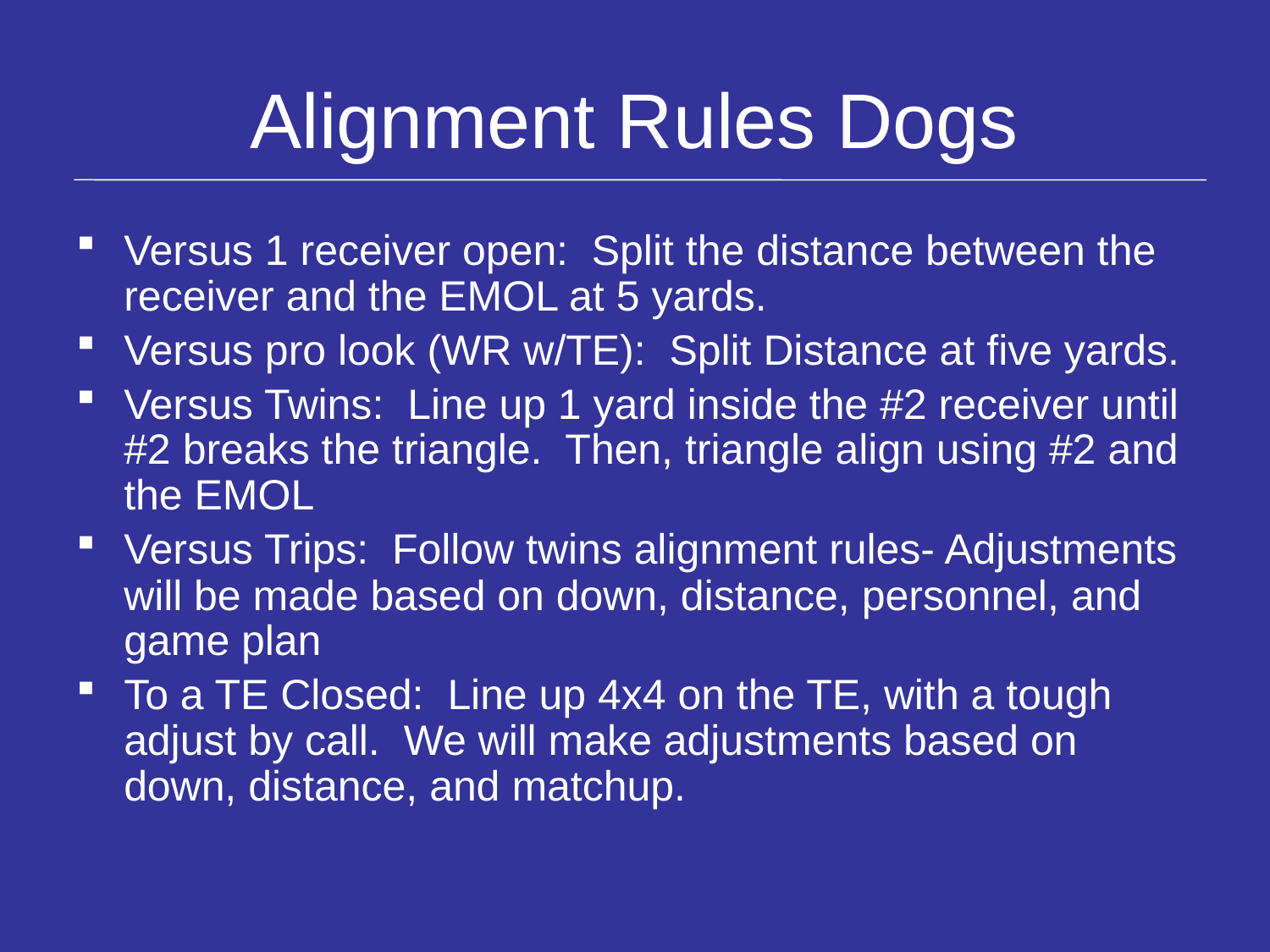

# Alignment Rules Dogs

Versus 1 receiver open:  Split the distance between the receiver and the EMOL at 5 yards.
Versus pro look (WR w/TE):  Split Distance at five yards.
Versus Twins:  Line up 1 yard inside the #2 receiver until #2 breaks the triangle.  Then, triangle align using #2 and the EMOL
Versus Trips:  Follow twins alignment rules- Adjustments will be made based on down, distance, personnel, and game plan
To a TE Closed:  Line up 4x4 on the TE, with a tough adjust by call.  We will make adjustments based on down, distance, and matchup.